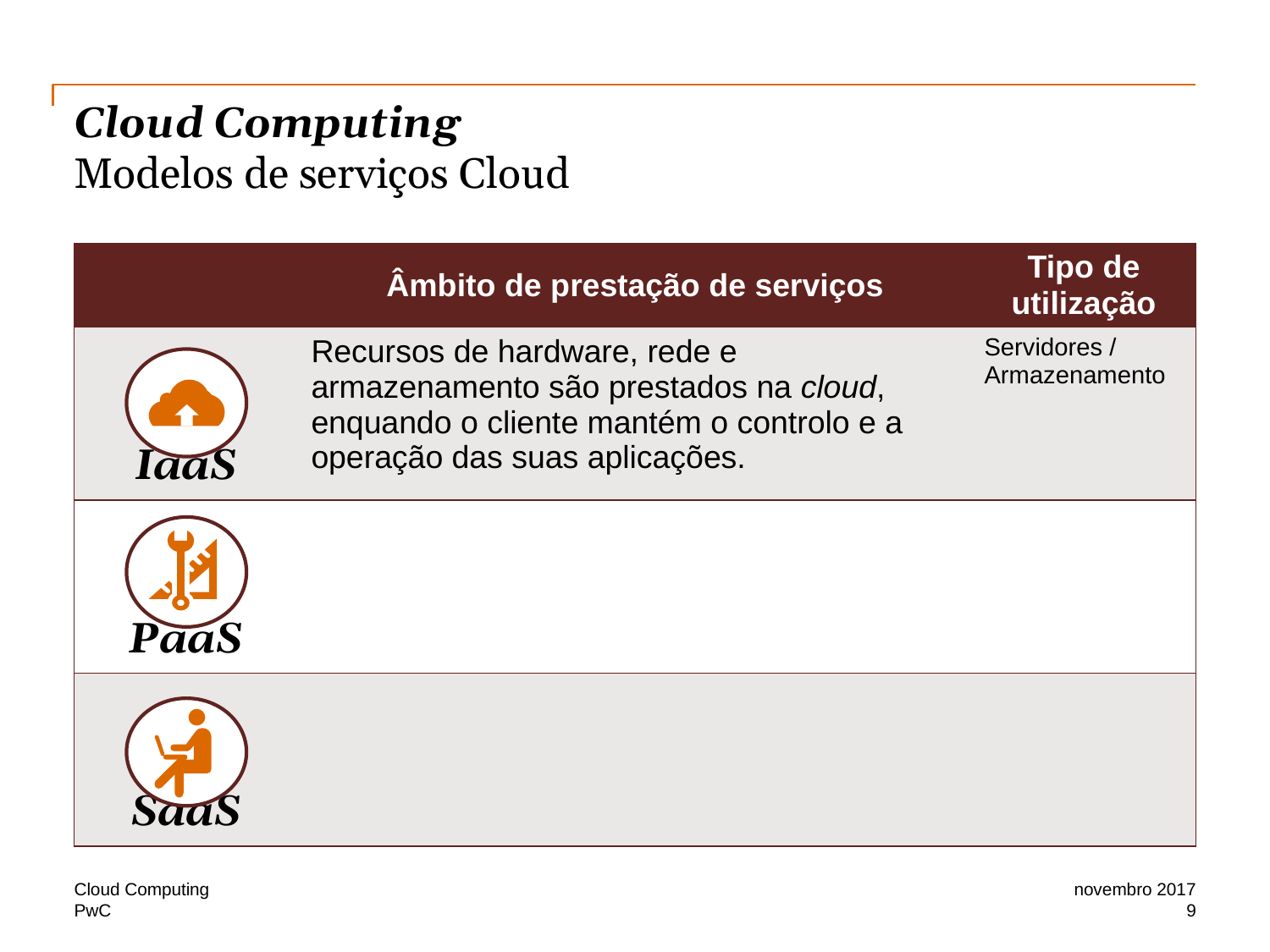

# Cloud Computing Modelos de serviços Cloud
|  | Âmbito de prestação de serviços | Tipo de utilização |
| --- | --- | --- |
| IaaS | Recursos de hardware, rede e armazenamento são prestados na cloud, enquando o cliente mantém o controlo e a operação das suas aplicações. | Servidores / Armazenamento |
| PaaS |  |  |
| SaaS |  |  |

Cloud Computing
novembro 2017
9